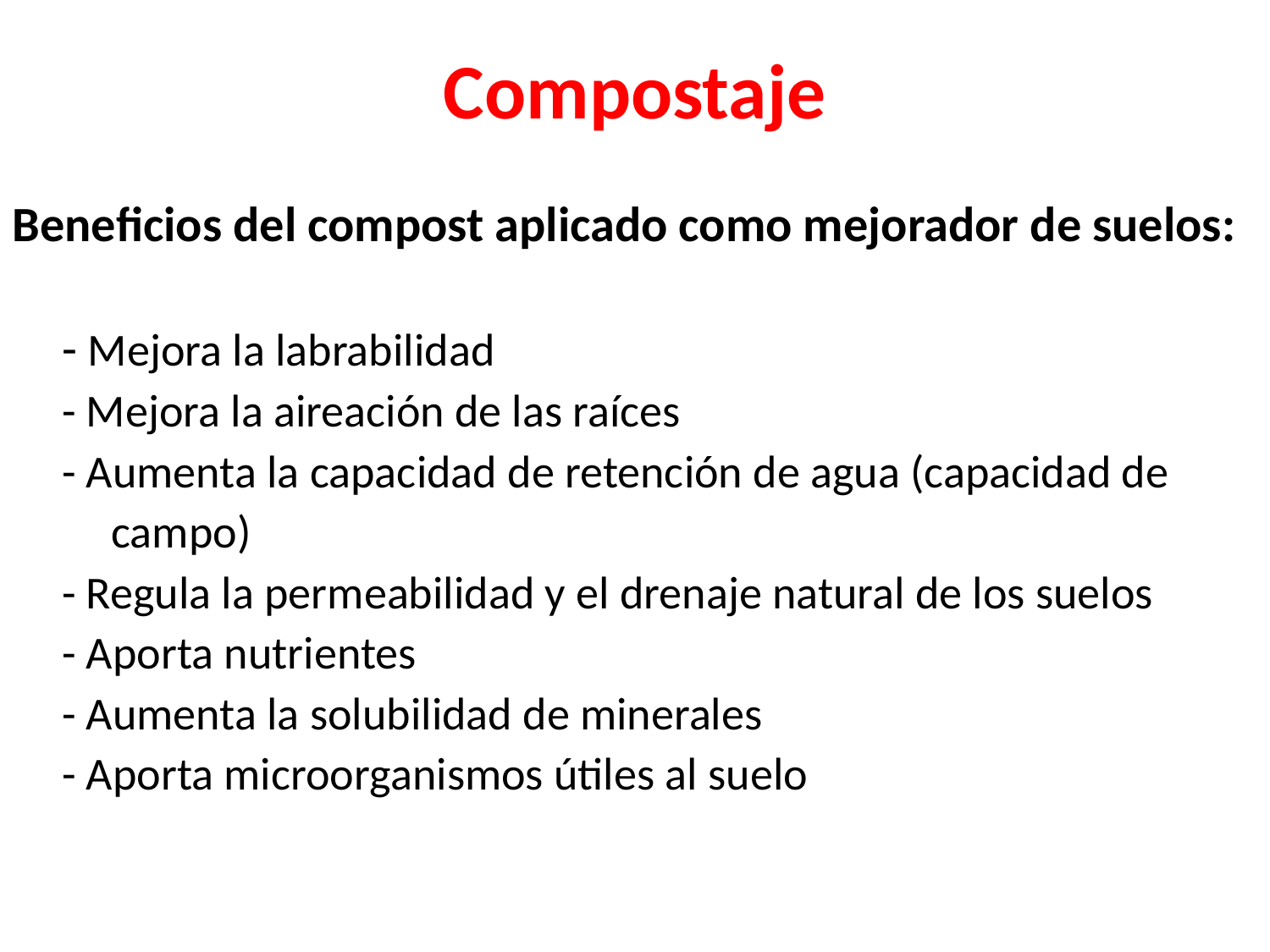

# Compostaje
Beneficios del compost aplicado como mejorador de suelos:

- Mejora la labrabilidad
- Mejora la aireación de las raíces
- Aumenta la capacidad de retención de agua (capacidad de campo)
- Regula la permeabilidad y el drenaje natural de los suelos
- Aporta nutrientes
- Aumenta la solubilidad de minerales
- Aporta microorganismos útiles al suelo